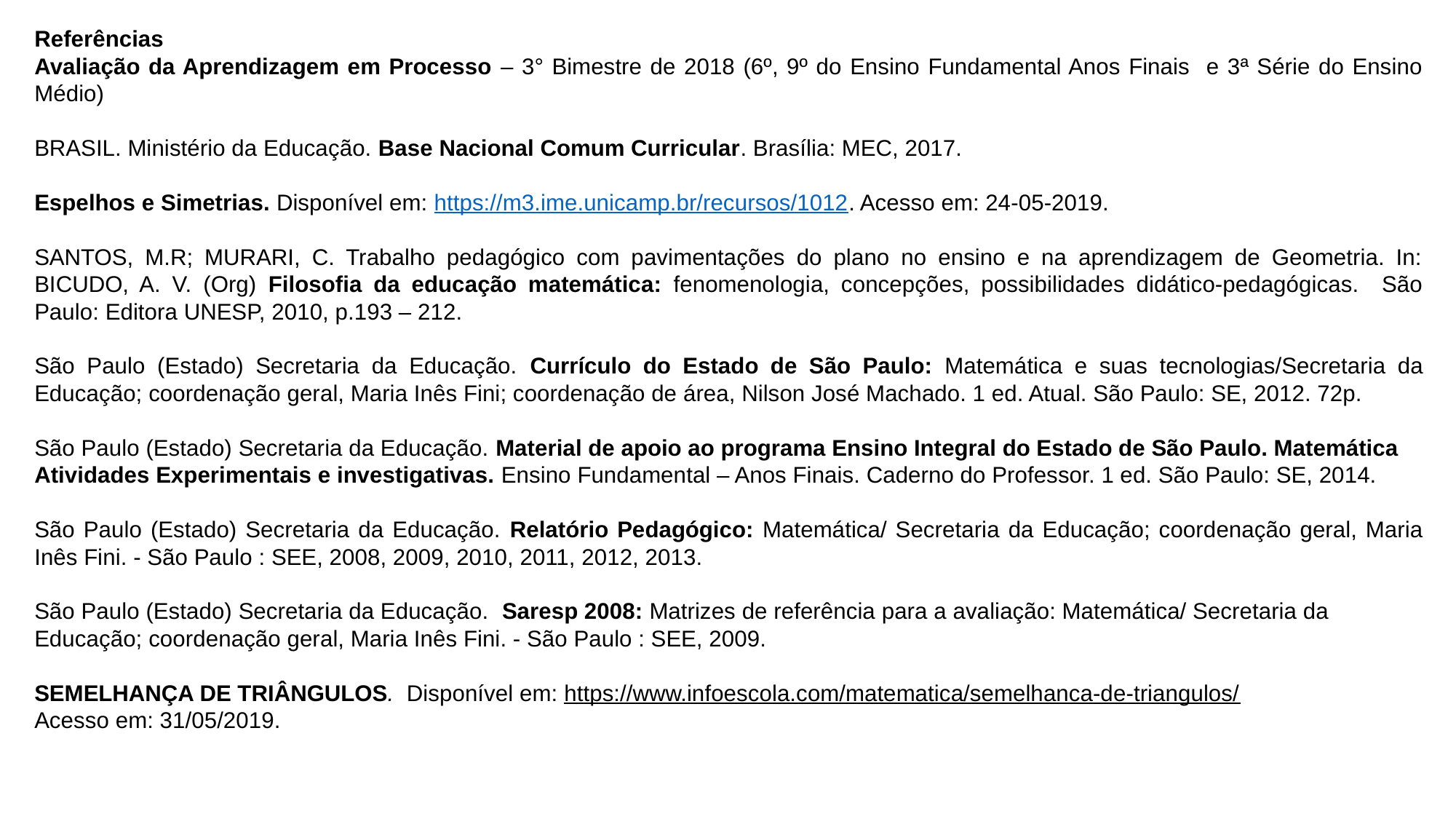

Referências
Avaliação da Aprendizagem em Processo – 3° Bimestre de 2018 (6º, 9º do Ensino Fundamental Anos Finais  e 3ª Série do Ensino Médio)

BRASIL. Ministério da Educação. Base Nacional Comum Curricular. Brasília: MEC, 2017.

Espelhos e Simetrias. Disponível em: https://m3.ime.unicamp.br/recursos/1012. Acesso em: 24-05-2019.

SANTOS, M.R; MURARI, C. Trabalho pedagógico com pavimentações do plano no ensino e na aprendizagem de Geometria. In: BICUDO, A. V. (Org) Filosofia da educação matemática: fenomenologia, concepções, possibilidades didático-pedagógicas.  São Paulo: Editora UNESP, 2010, p.193 – 212.

São Paulo (Estado) Secretaria da Educação. Currículo do Estado de São Paulo: Matemática e suas tecnologias/Secretaria da Educação; coordenação geral, Maria Inês Fini; coordenação de área, Nilson José Machado. 1 ed. Atual. São Paulo: SE, 2012. 72p.

São Paulo (Estado) Secretaria da Educação. Material de apoio ao programa Ensino Integral do Estado de São Paulo. Matemática Atividades Experimentais e investigativas. Ensino Fundamental – Anos Finais. Caderno do Professor. 1 ed. São Paulo: SE, 2014.

São Paulo (Estado) Secretaria da Educação. Relatório Pedagógico: Matemática/ Secretaria da Educação; coordenação geral, Maria Inês Fini. - São Paulo : SEE, 2008, 2009, 2010, 2011, 2012, 2013.

São Paulo (Estado) Secretaria da Educação.  Saresp 2008: Matrizes de referência para a avaliação: Matemática/ Secretaria da Educação; coordenação geral, Maria Inês Fini. - São Paulo : SEE, 2009.

SEMELHANÇA DE TRIÂNGULOS.  Disponível em: https://www.infoescola.com/matematica/semelhanca-de-triangulos/
Acesso em: 31/05/2019.